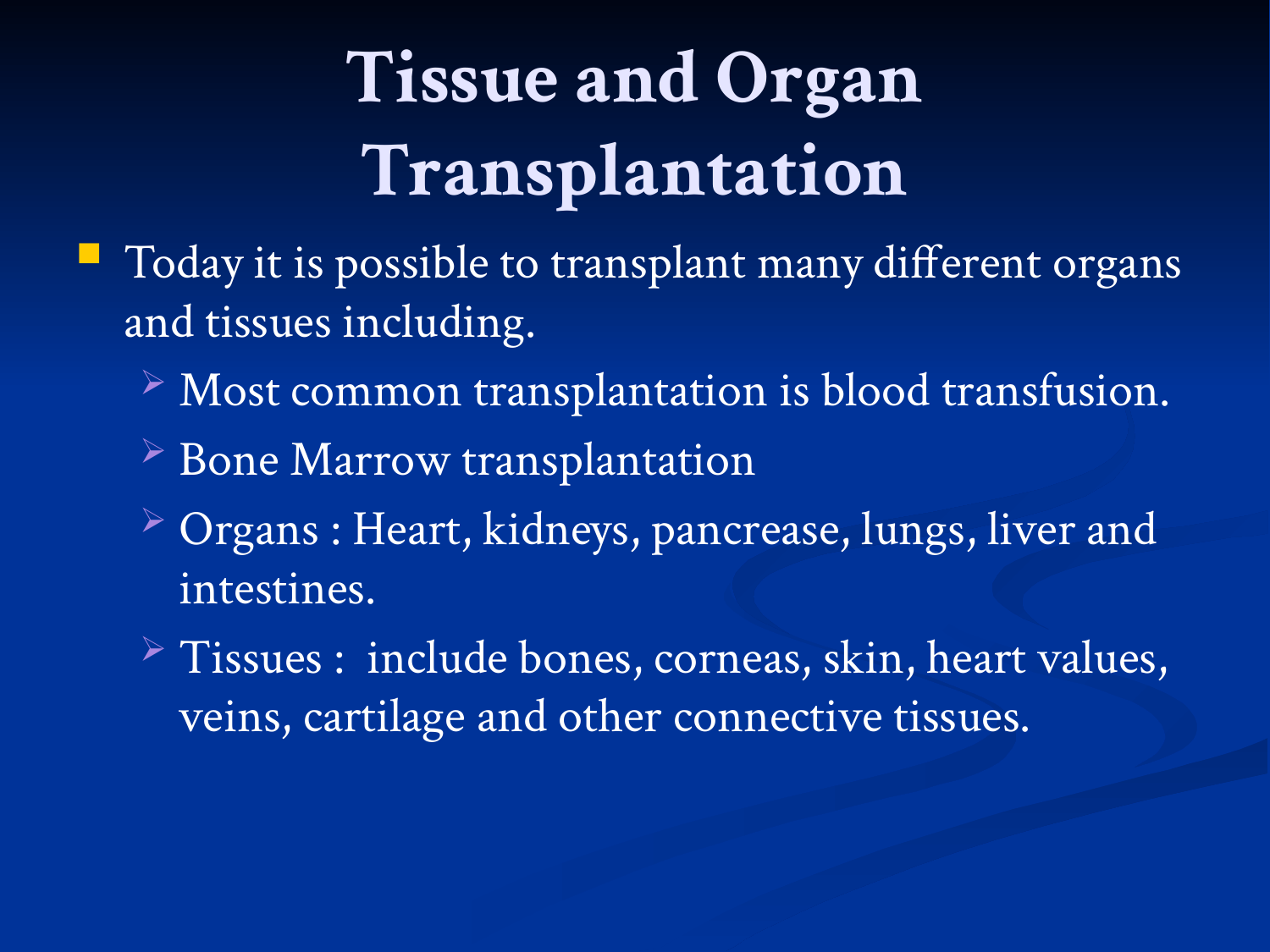

# Tissue and Organ Transplantation
Today it is possible to transplant many different organs and tissues including.
Most common transplantation is blood transfusion.
Bone Marrow transplantation
Organs : Heart, kidneys, pancrease, lungs, liver and intestines.
Tissues :  include bones, corneas, skin, heart values, veins, cartilage and other connective tissues.